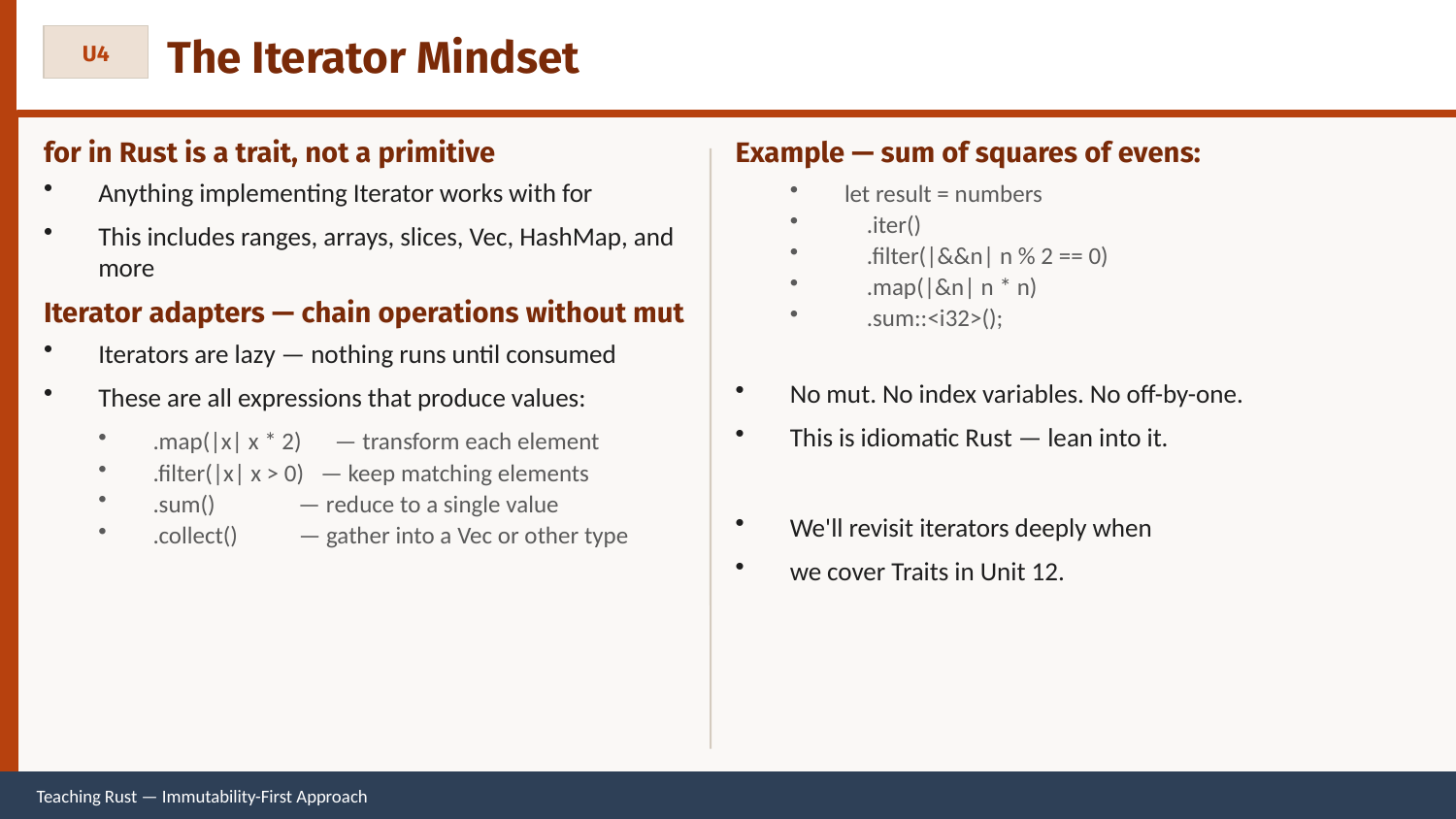

The Iterator Mindset

U4

for in Rust is a trait, not a primitive
Anything implementing Iterator works with for
This includes ranges, arrays, slices, Vec, HashMap, and more
Iterator adapters — chain operations without mut
Iterators are lazy — nothing runs until consumed
These are all expressions that produce values:
.map(|x| x * 2)      — transform each element
.filter(|x| x > 0)   — keep matching elements
.sum()               — reduce to a single value
.collect()           — gather into a Vec or other type
Example — sum of squares of evens:
let result = numbers
    .iter()
    .filter(|&&n| n % 2 == 0)
    .map(|&n| n * n)
    .sum::<i32>();

No mut. No index variables. No off-by-one.
This is idiomatic Rust — lean into it.

We'll revisit iterators deeply when
we cover Traits in Unit 12.

Teaching Rust — Immutability-First Approach